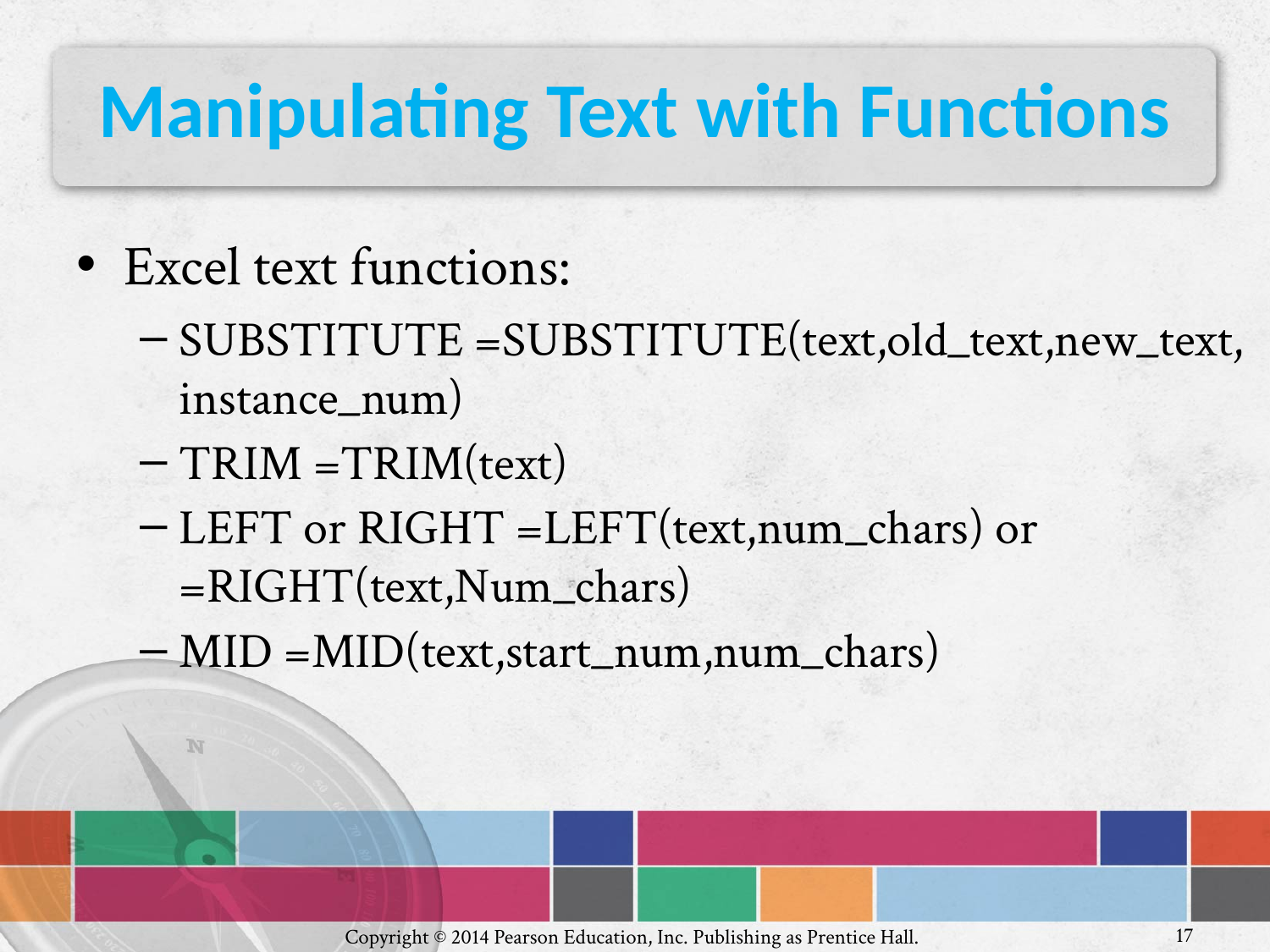

# Manipulating Text with Functions
Excel text functions:
SUBSTITUTE =SUBSTITUTE(text,old_text,new_text,
instance_num)
TRIM =TRIM(text)
LEFT or RIGHT =LEFT(text,num_chars) or =RIGHT(text,Num_chars)
MID =MID(text,start_num,num_chars)

Copyright © 2014 Pearson Education, Inc. Publishing as Prentice Hall.

17